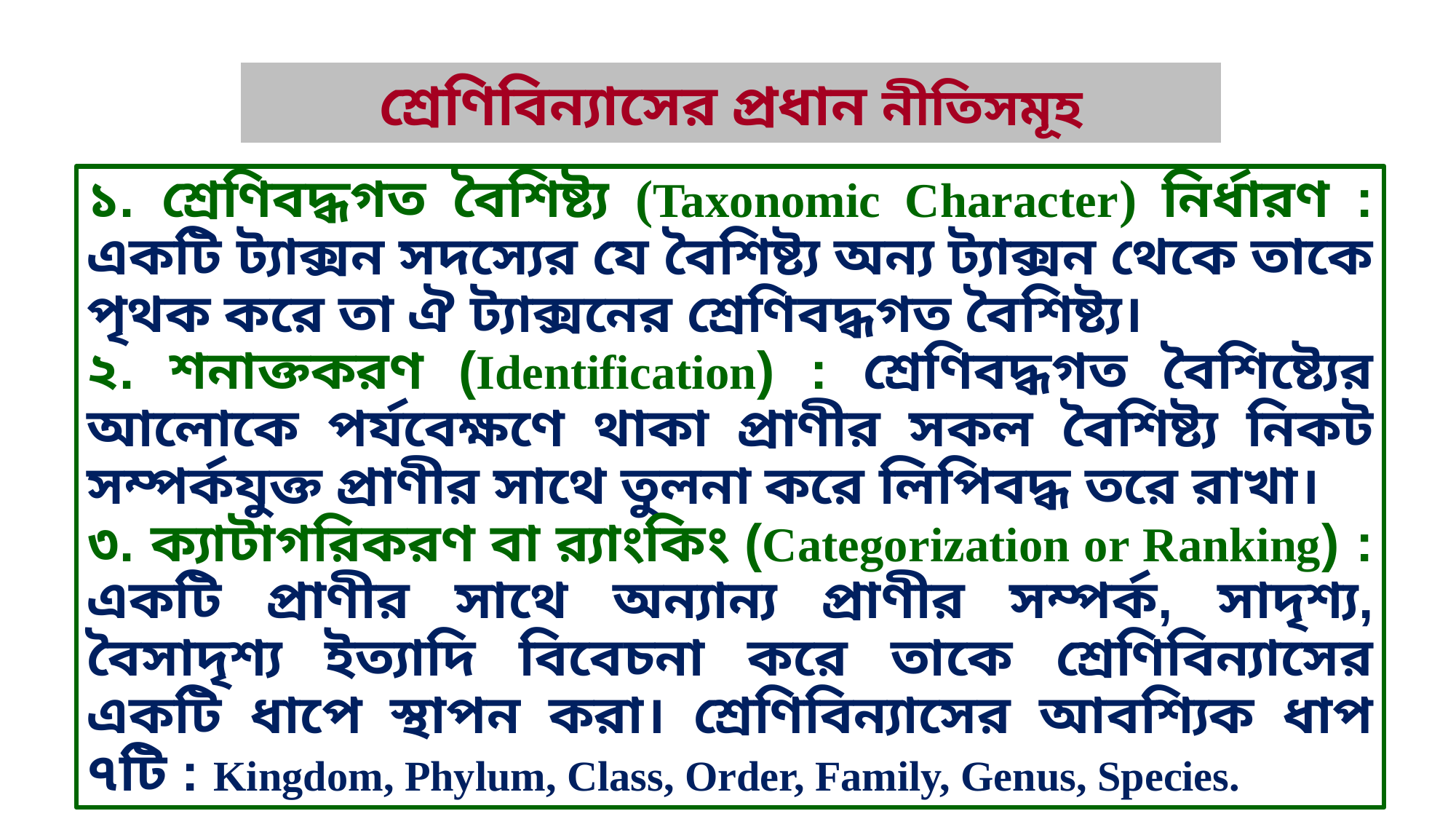

# শ্রেণিবিন্যাসের প্রধান নীতিসমূহ
১. শ্রেণিবদ্ধগত বৈশিষ্ট্য (Taxonomic Character) নির্ধারণ : একটি ট্যাক্সন সদস্যের যে বৈশিষ্ট্য অন্য ট্যাক্সন থেকে তাকে পৃথক করে তা ঐ ট্যাক্সনের শ্রেণিবদ্ধগত বৈশিষ্ট্য।
২. শনাক্তকরণ (Identification) : শ্রেণিবদ্ধগত বৈশিষ্ট্যের আলোকে পর্যবেক্ষণে থাকা প্রাণীর সকল বৈশিষ্ট্য নিকট সম্পর্কযুক্ত প্রাণীর সাথে তুলনা করে লিপিবদ্ধ তরে রাখা।
৩. ক্যাটাগরিকরণ বা র‌্যাংকিং (Categorization or Ranking) : একটি প্রাণীর সাথে অন্যান্য প্রাণীর সম্পর্ক, সাদৃশ্য, বৈসাদৃশ্য ইত্যাদি বিবেচনা করে তাকে শ্রেণিবিন্যাসের একটি ধাপে স্থাপন করা। শ্রেণিবিন্যাসের আবশ্যিক ধাপ ৭টি : Kingdom, Phylum, Class, Order, Family, Genus, Species.